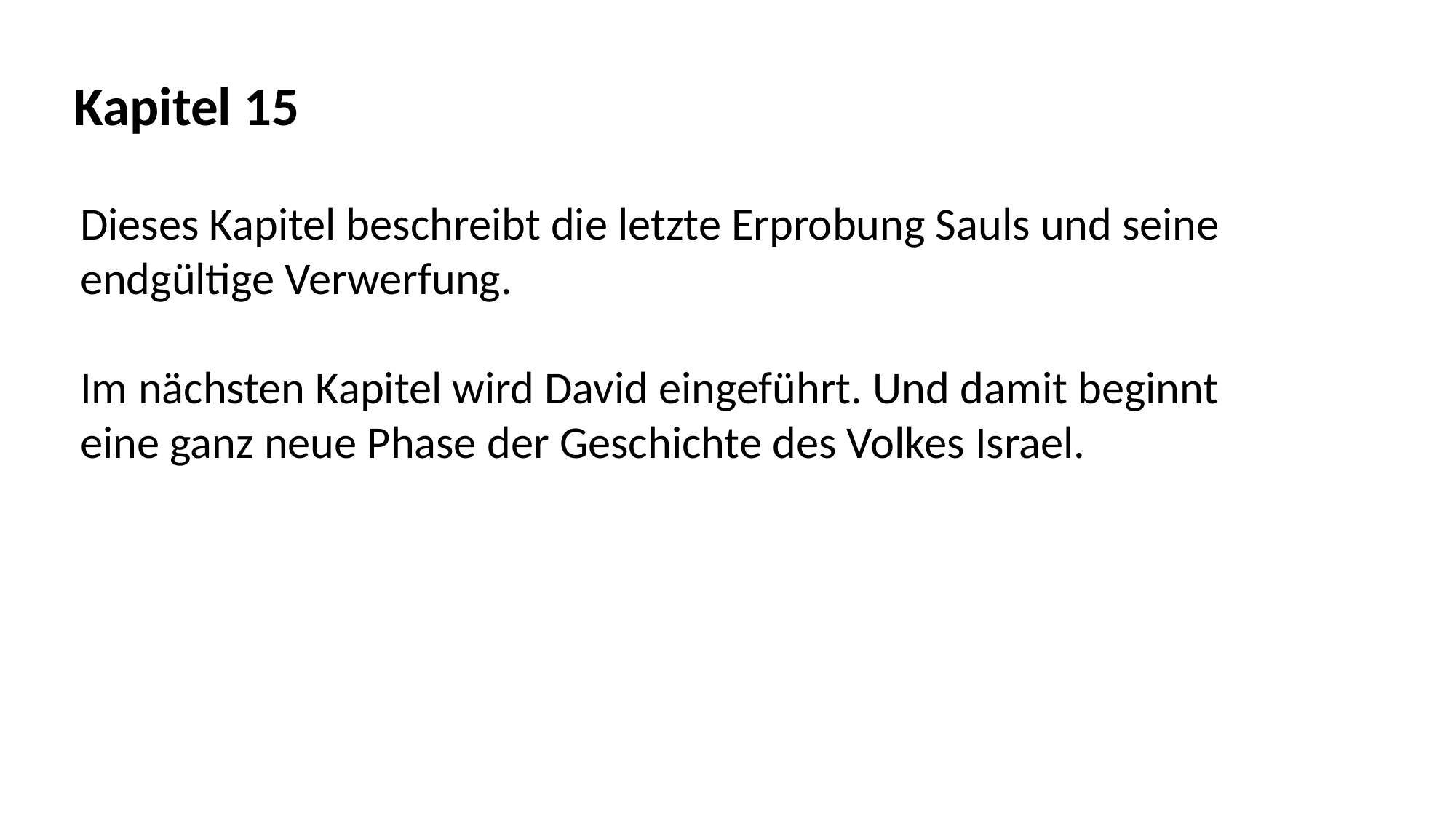

Kapitel 15
Dieses Kapitel beschreibt die letzte Erprobung Sauls und seine
endgültige Verwerfung.

Im nächsten Kapitel wird David eingeführt. Und damit beginnt
eine ganz neue Phase der Geschichte des Volkes Israel.